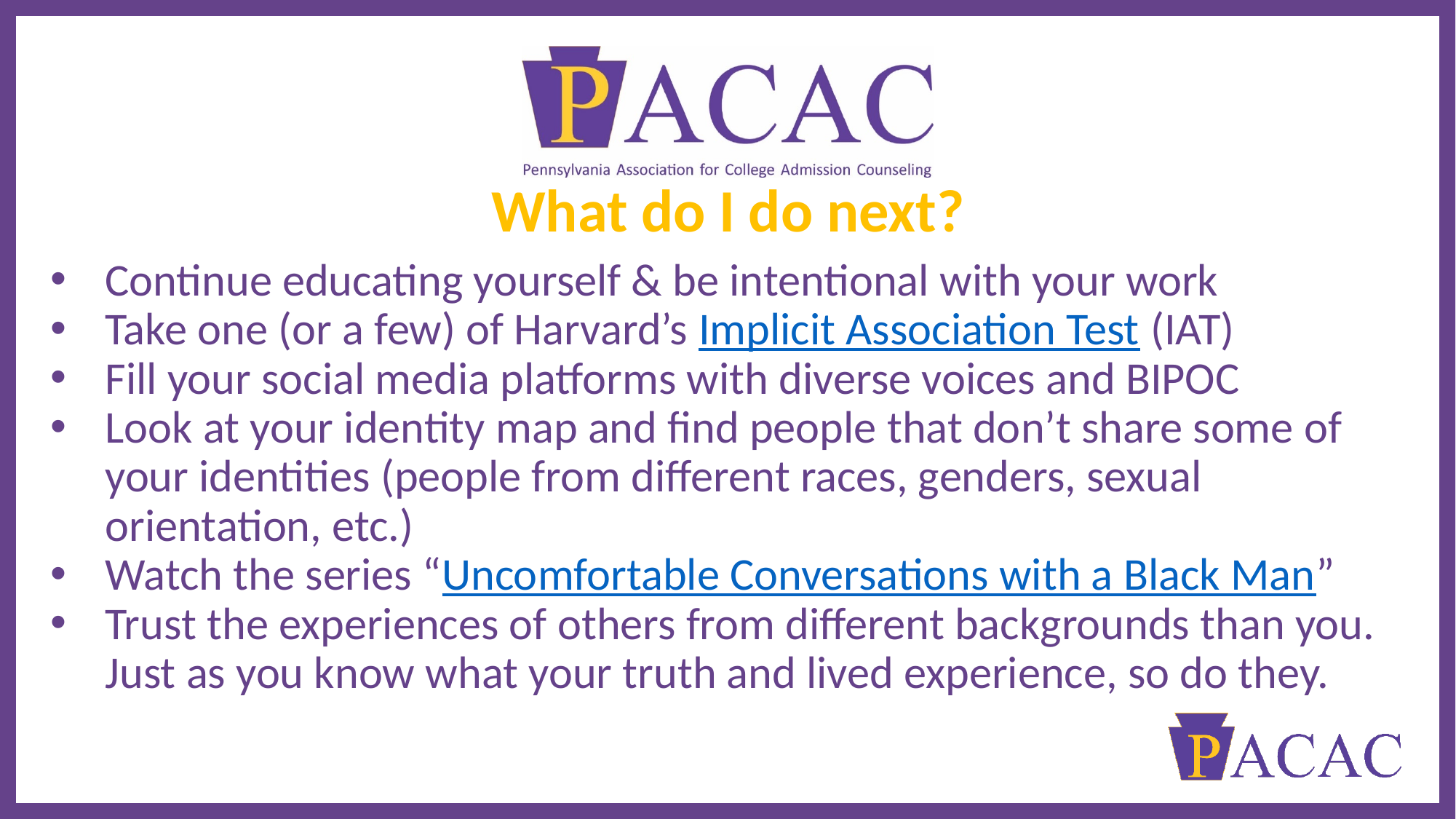

# What do I do next?
Continue educating yourself & be intentional with your work
Take one (or a few) of Harvard’s Implicit Association Test (IAT)
Fill your social media platforms with diverse voices and BIPOC
Look at your identity map and find people that don’t share some of your identities (people from different races, genders, sexual orientation, etc.)
Watch the series “Uncomfortable Conversations with a Black Man”
Trust the experiences of others from different backgrounds than you.  Just as you know what your truth and lived experience, so do they.